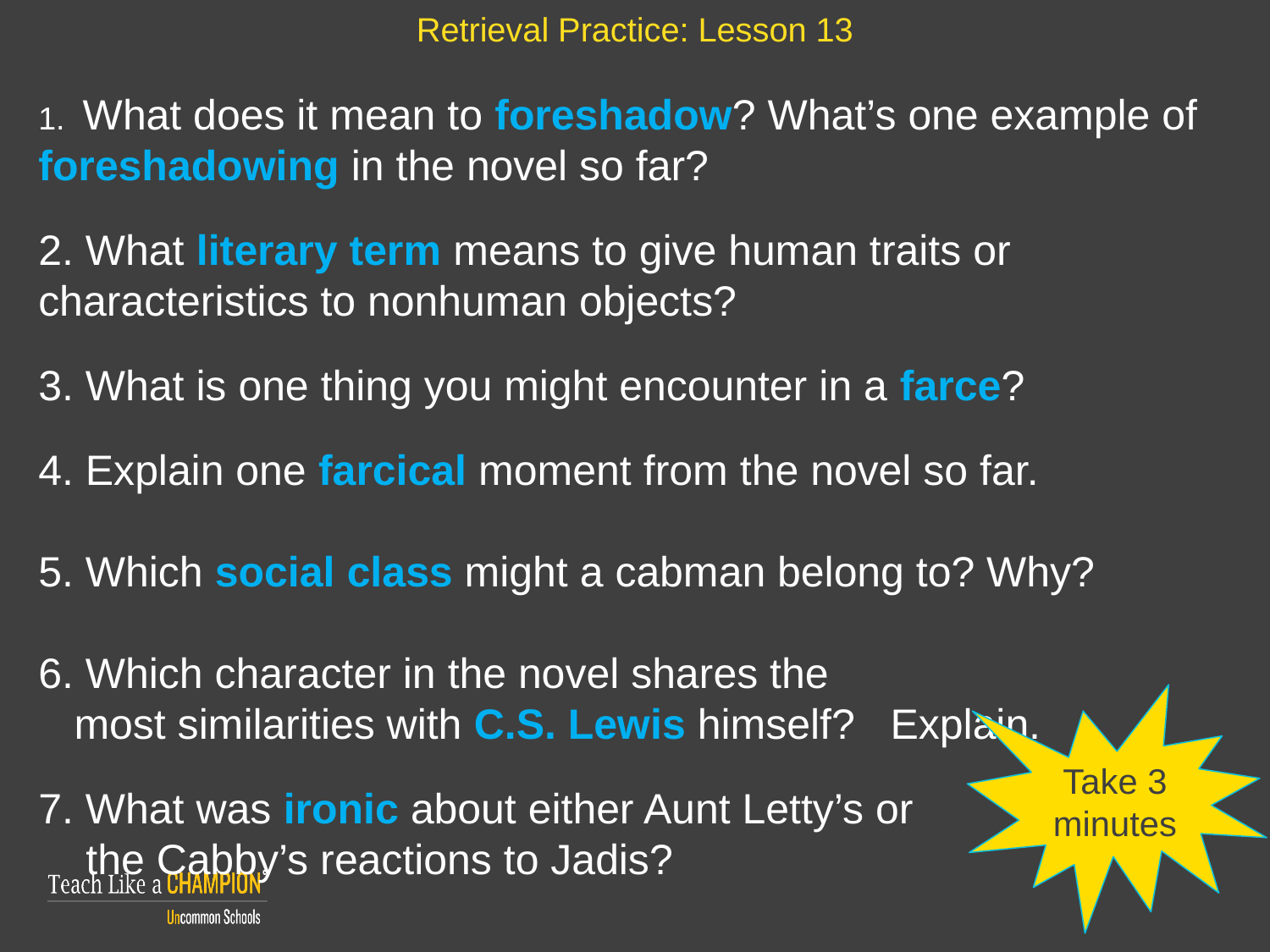

Retrieval Practice: Lesson 13
1.  What does it mean to foreshadow? What’s one example of foreshadowing in the novel so far?

2. What literary term means to give human traits or characteristics to nonhuman objects?

3. What is one thing you might encounter in a farce?

4. Explain one farcical moment from the novel so far.

5. Which social class might a cabman belong to? Why?

6. Which character in the novel shares the
   most similarities with C.S. Lewis himself?   Explain.

7. What was ironic about either Aunt Letty’s or
    the Cabby’s reactions to Jadis?

Take 3 minutes